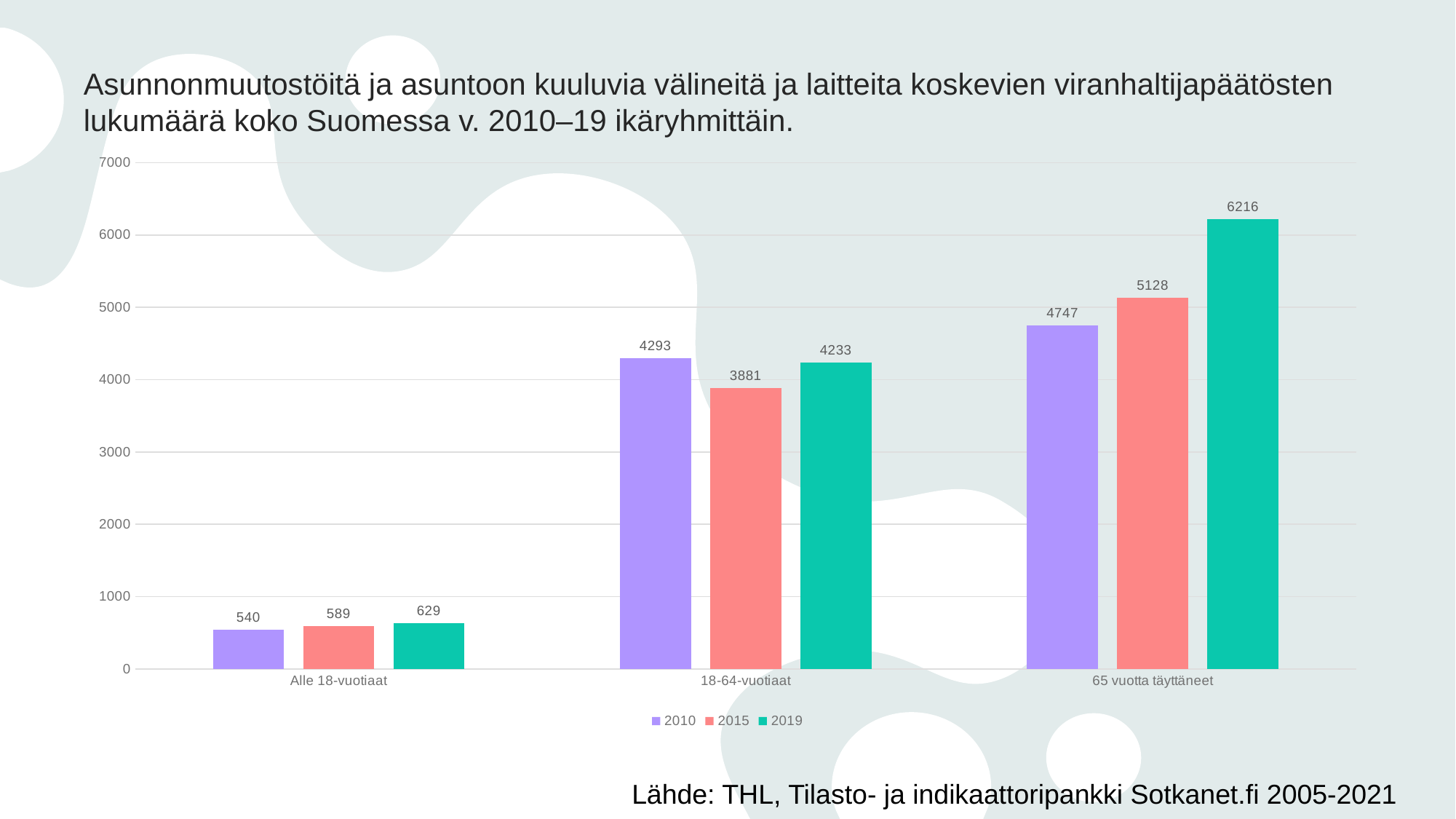

# Asunnonmuutostöitä ja asuntoon kuuluvia välineitä ja laitteita koskevien viranhaltijapäätösten lukumäärä koko Suomessa v. 2010–19 ikäryhmittäin.

### Chart

| Category | 2010 | 2015 | 2019 |
|---|---|---|---|
| Alle 18-vuotiaat | 540.0 | 589.0 | 629.0 |
| 18-64-vuotiaat | 4293.0 | 3881.0 | 4233.0 |
| 65 vuotta täyttäneet | 4747.0 | 5128.0 | 6216.0 |
Lähde: THL, Tilasto- ja indikaattoripankki Sotkanet.fi 2005-2021